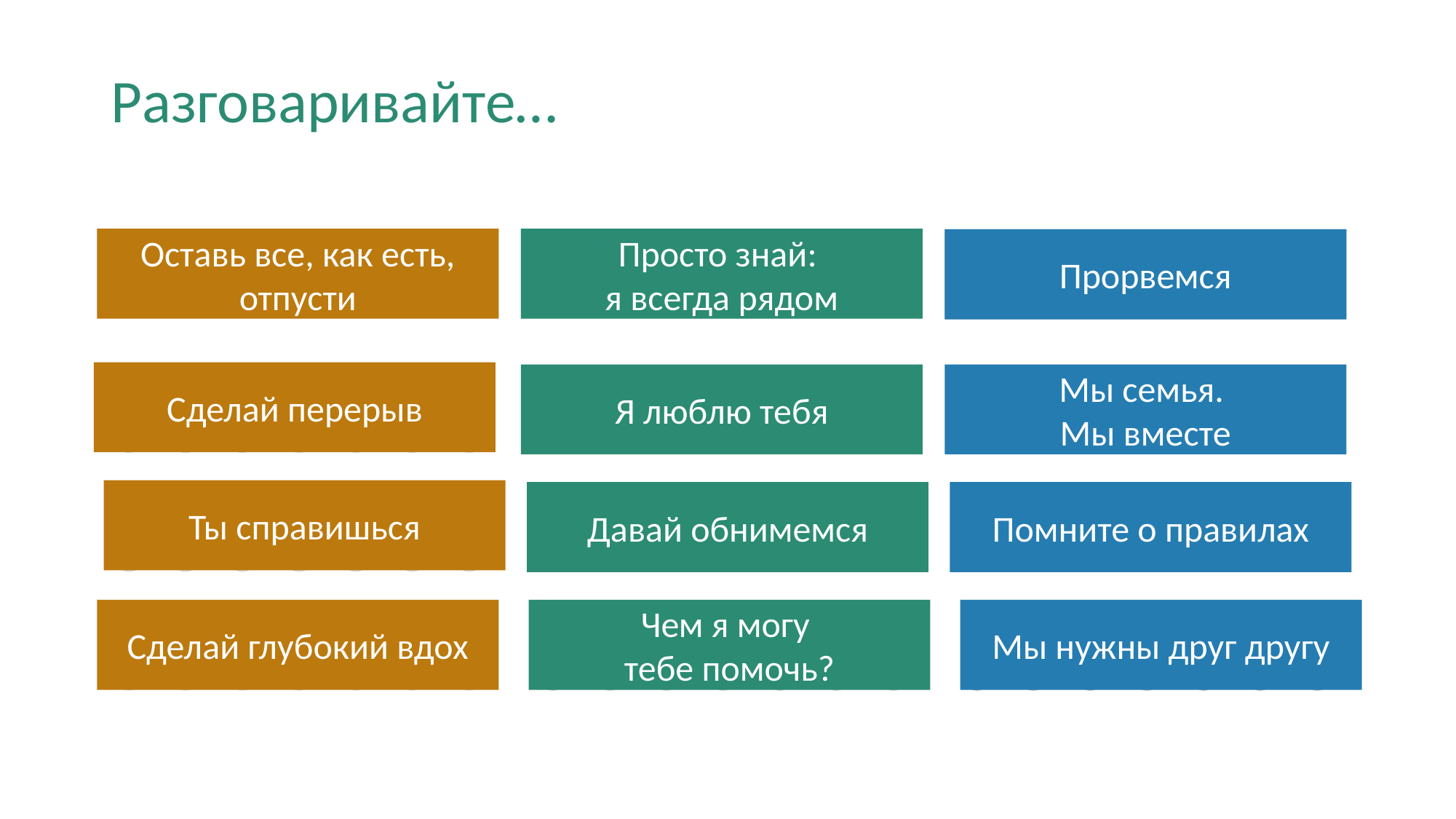

# Разговаривайте…

Оставь все, как есть, отпусти

Просто знай:
я всегда рядом
Прорвемся

Сделай перерыв

Я люблю тебя
Мы семья.
Мы вместе

Ты справишься
Давай обнимемся
Помните о правилах

Чем я могу
тебе помочь?
Мы нужны друг другу
Сделай глубокий вдох